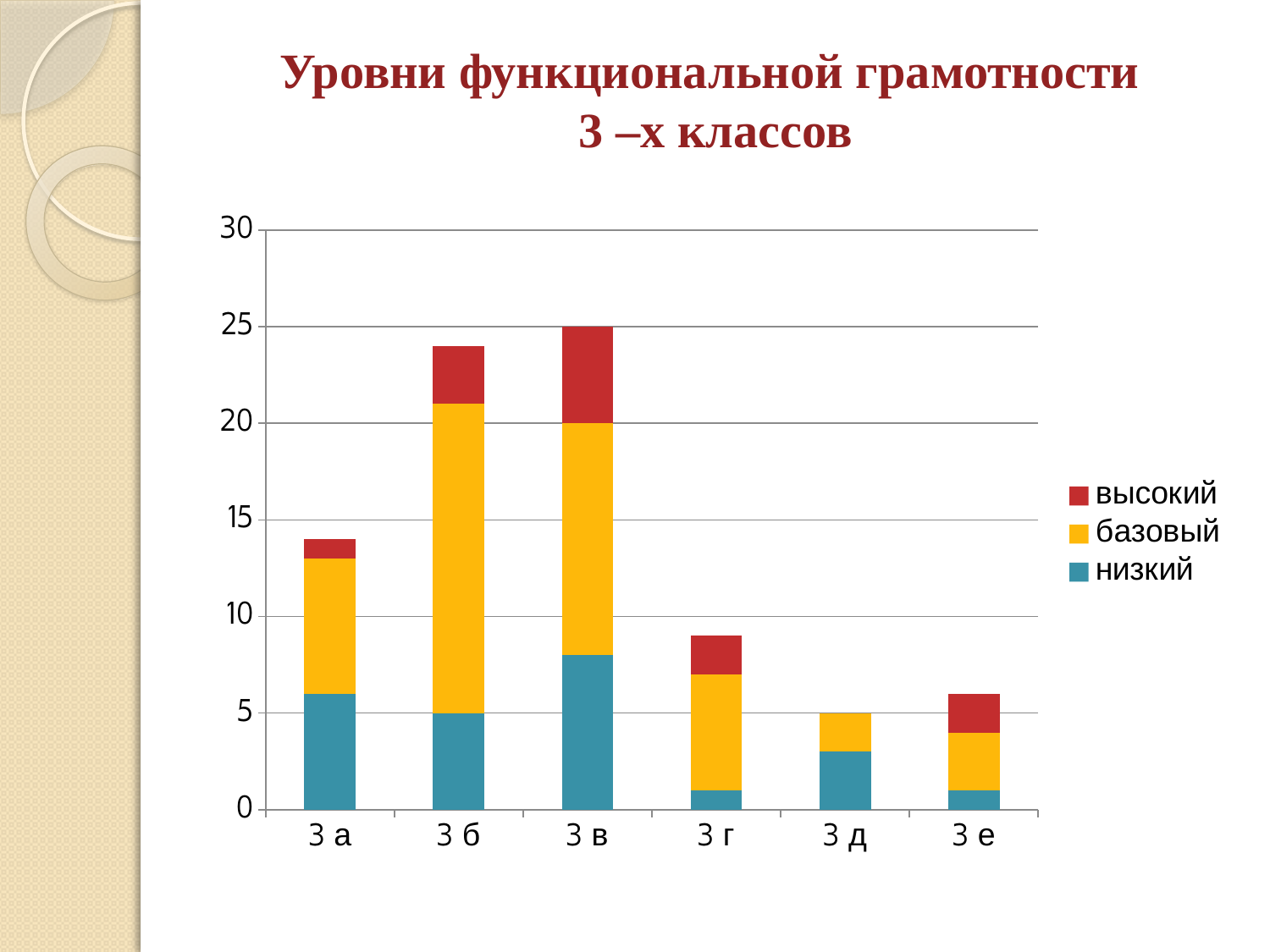

# Уровни функциональной грамотности 3 –х классов

### Chart

| Category | низкий | базовый | высокий |
|---|---|---|---|
| 3 а | 6.0 | 7.0 | 1.0 |
| 3 б | 5.0 | 16.0 | 3.0 |
| 3 в | 8.0 | 12.0 | 5.0 |
| 3 г | 1.0 | 6.0 | 2.0 |
| 3 д | 3.0 | 2.0 | 0.0 |
| 3 е | 1.0 | 3.0 | 2.0 |